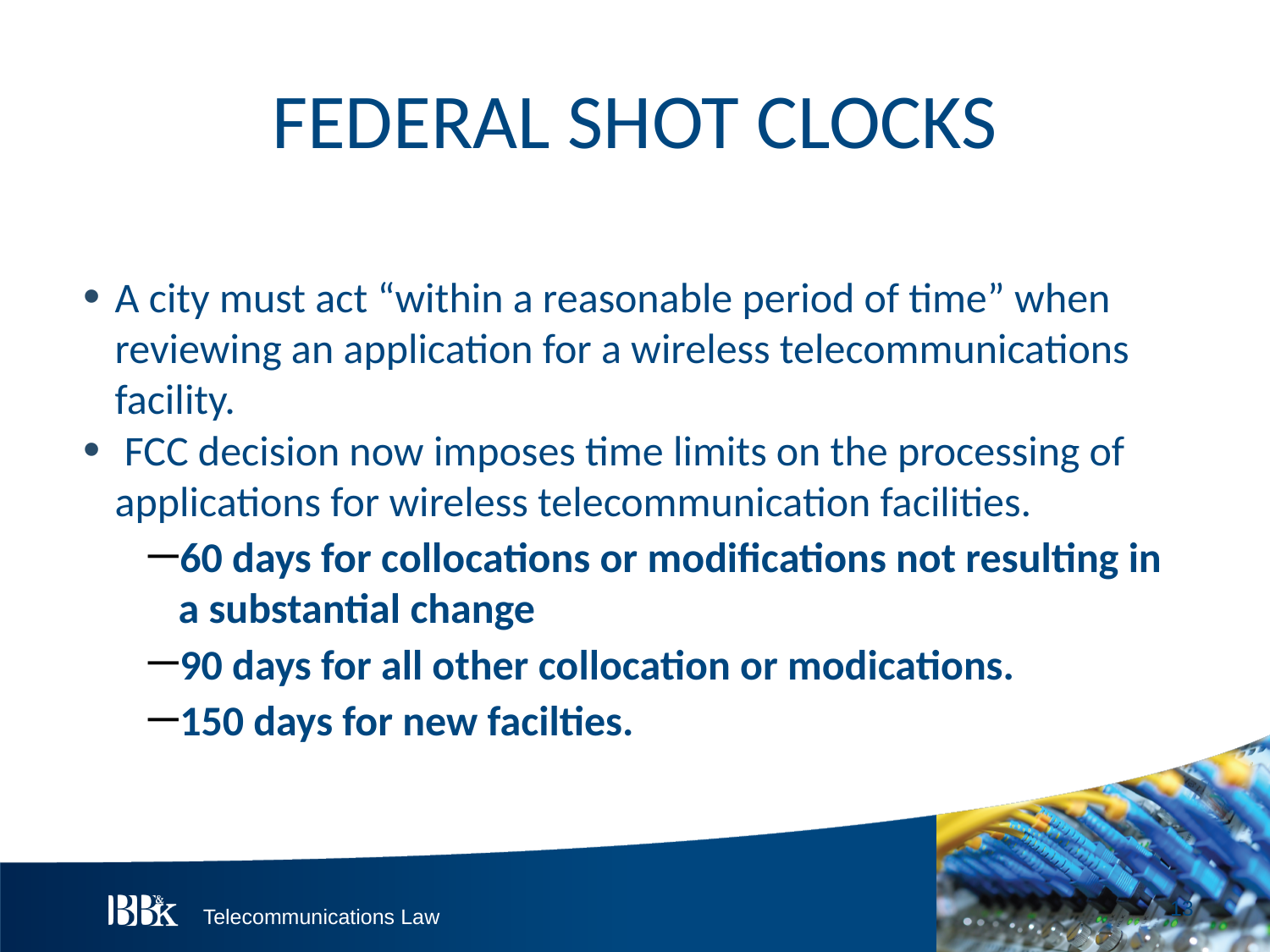

# FEDERAL SHOT CLOCKS
A city must act “within a reasonable period of time” when reviewing an application for a wireless telecommunications facility.
 FCC decision now imposes time limits on the processing of applications for wireless telecommunication facilities.
60 days for collocations or modifications not resulting in a substantial change
90 days for all other collocation or modications.
150 days for new facilties.

13